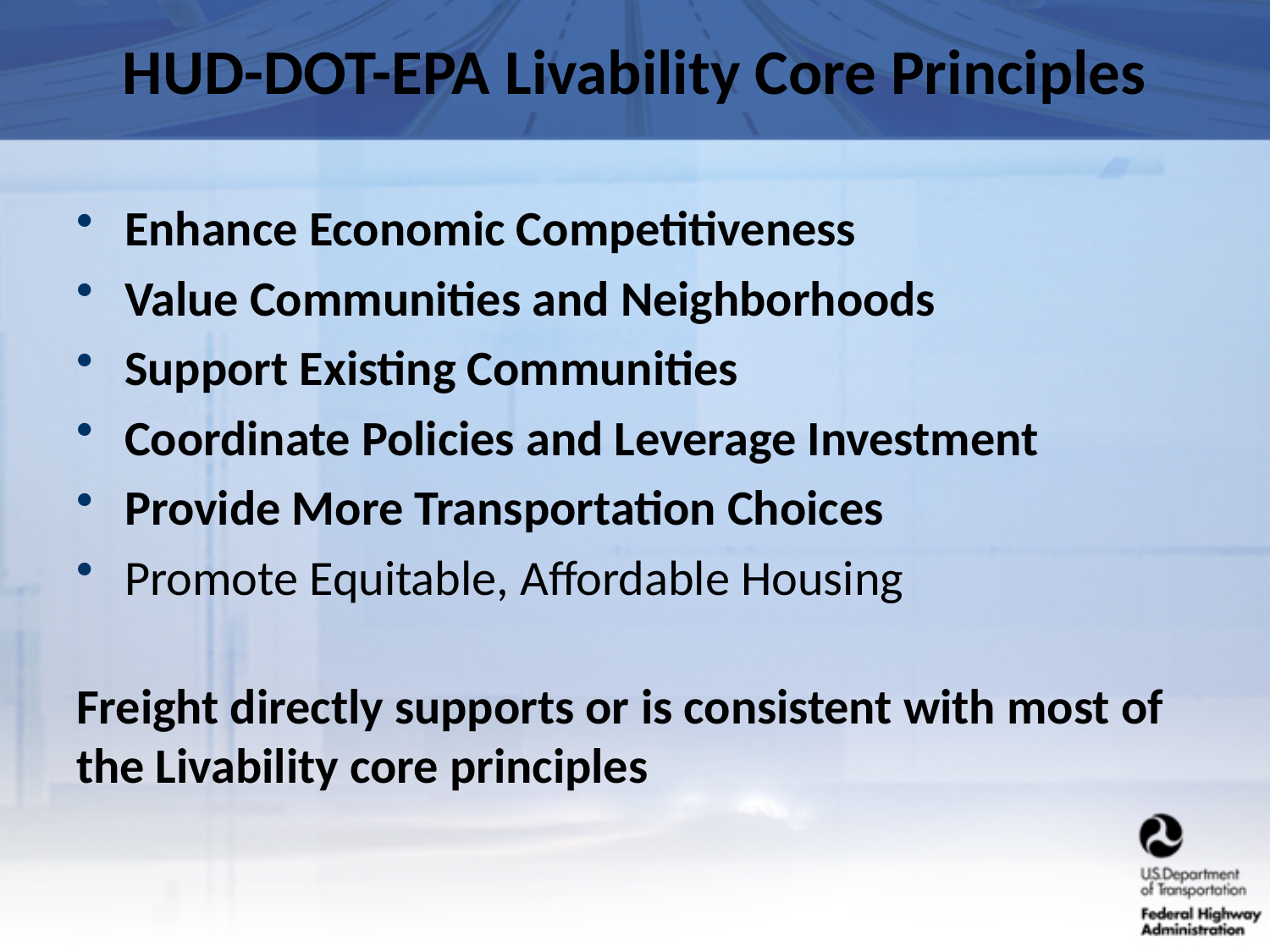

# HUD-DOT-EPA Livability Core Principles
Enhance Economic Competitiveness
Value Communities and Neighborhoods
Support Existing Communities
Coordinate Policies and Leverage Investment
Provide More Transportation Choices
Promote Equitable, Affordable Housing

Freight directly supports or is consistent with most of the Livability core principles